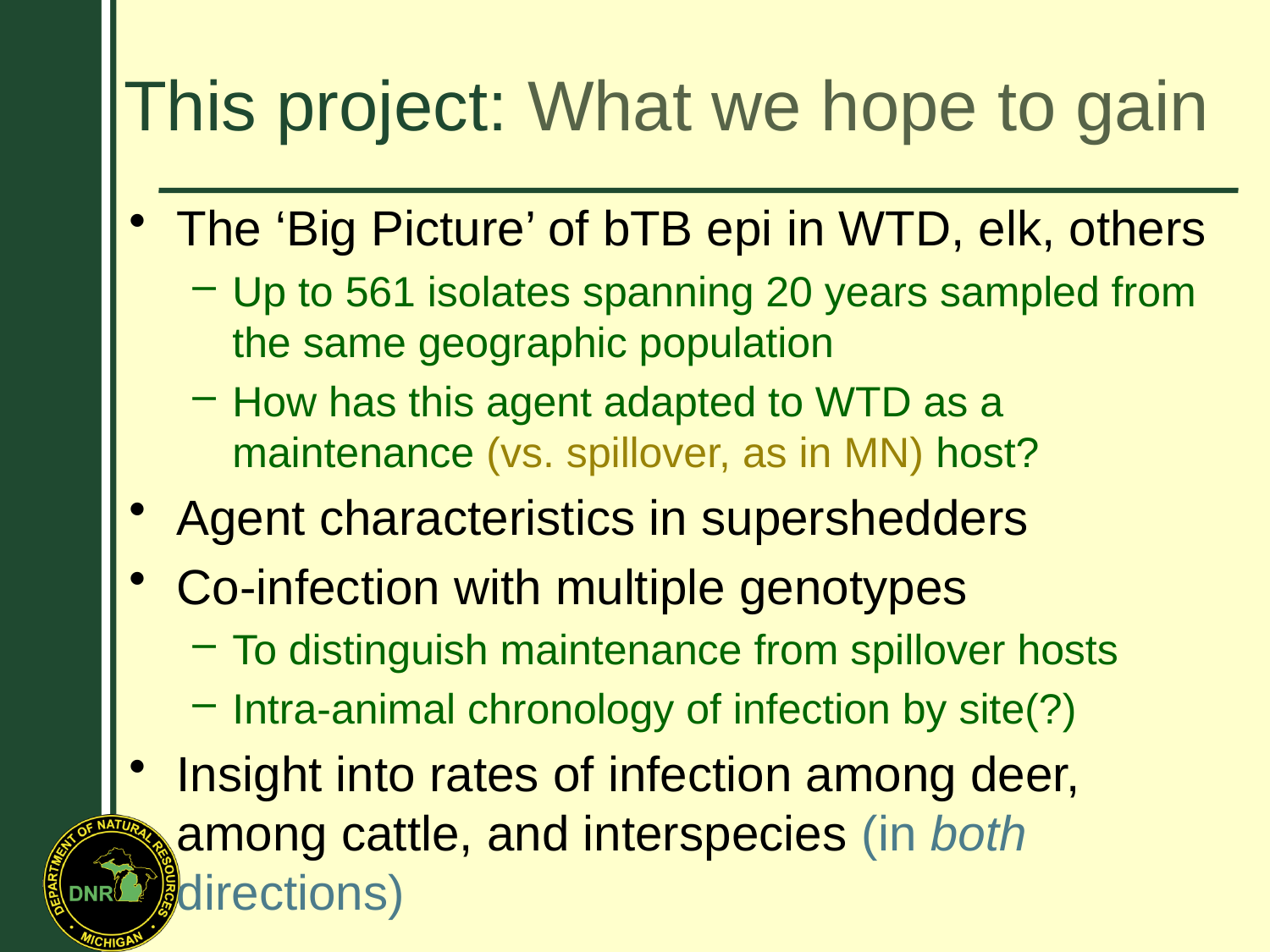

# This project: What we hope to gain
The ‘Big Picture’ of bTB epi in WTD, elk, others
Up to 561 isolates spanning 20 years sampled from the same geographic population
How has this agent adapted to WTD as a maintenance (vs. spillover, as in MN) host?
Agent characteristics in supershedders
Co-infection with multiple genotypes
To distinguish maintenance from spillover hosts
Intra-animal chronology of infection by site(?)
Insight into rates of infection among deer, among cattle, and interspecies (in both directions)